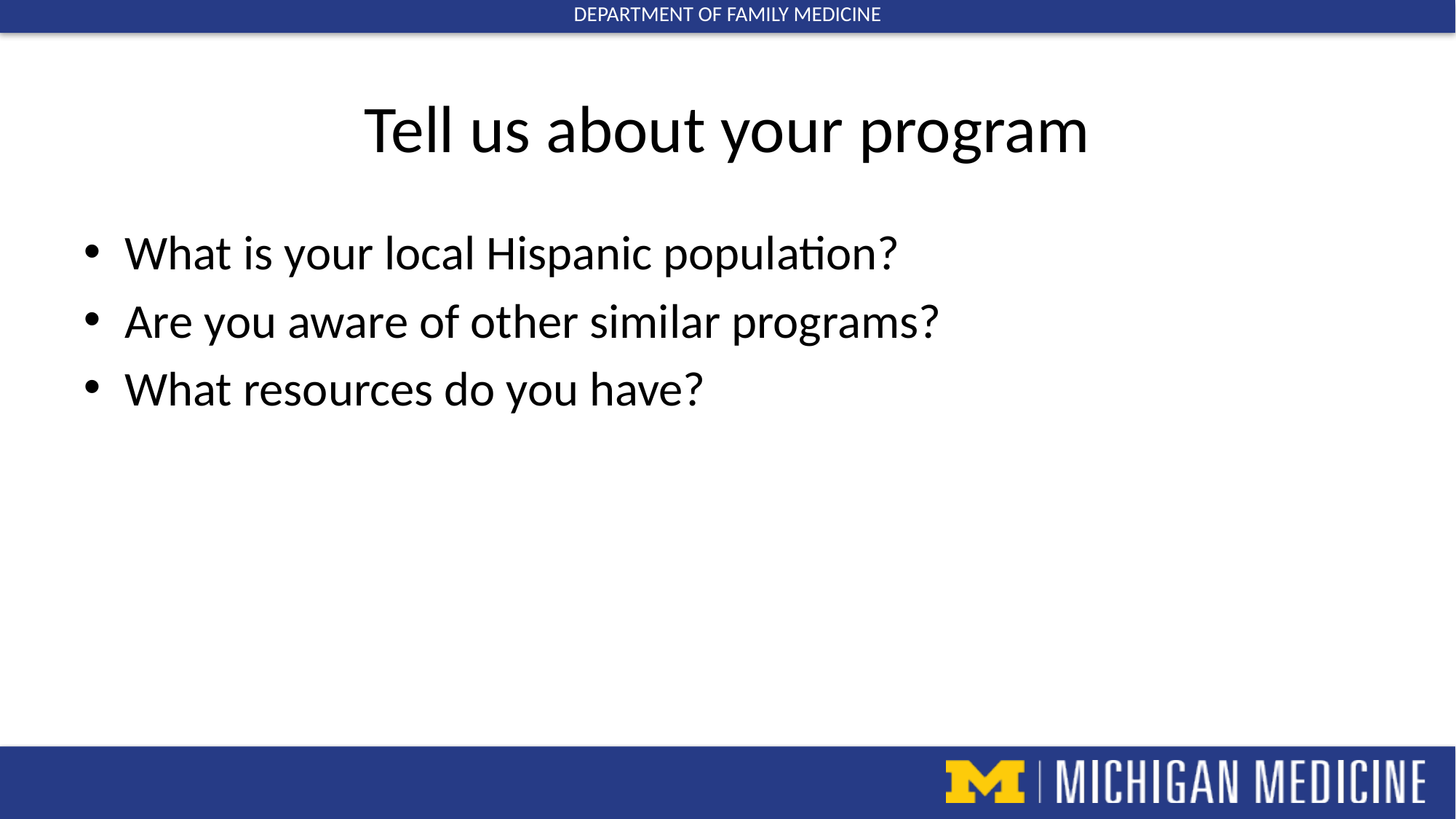

# Tell us about your program
What is your local Hispanic population?
Are you aware of other similar programs?
What resources do you have?